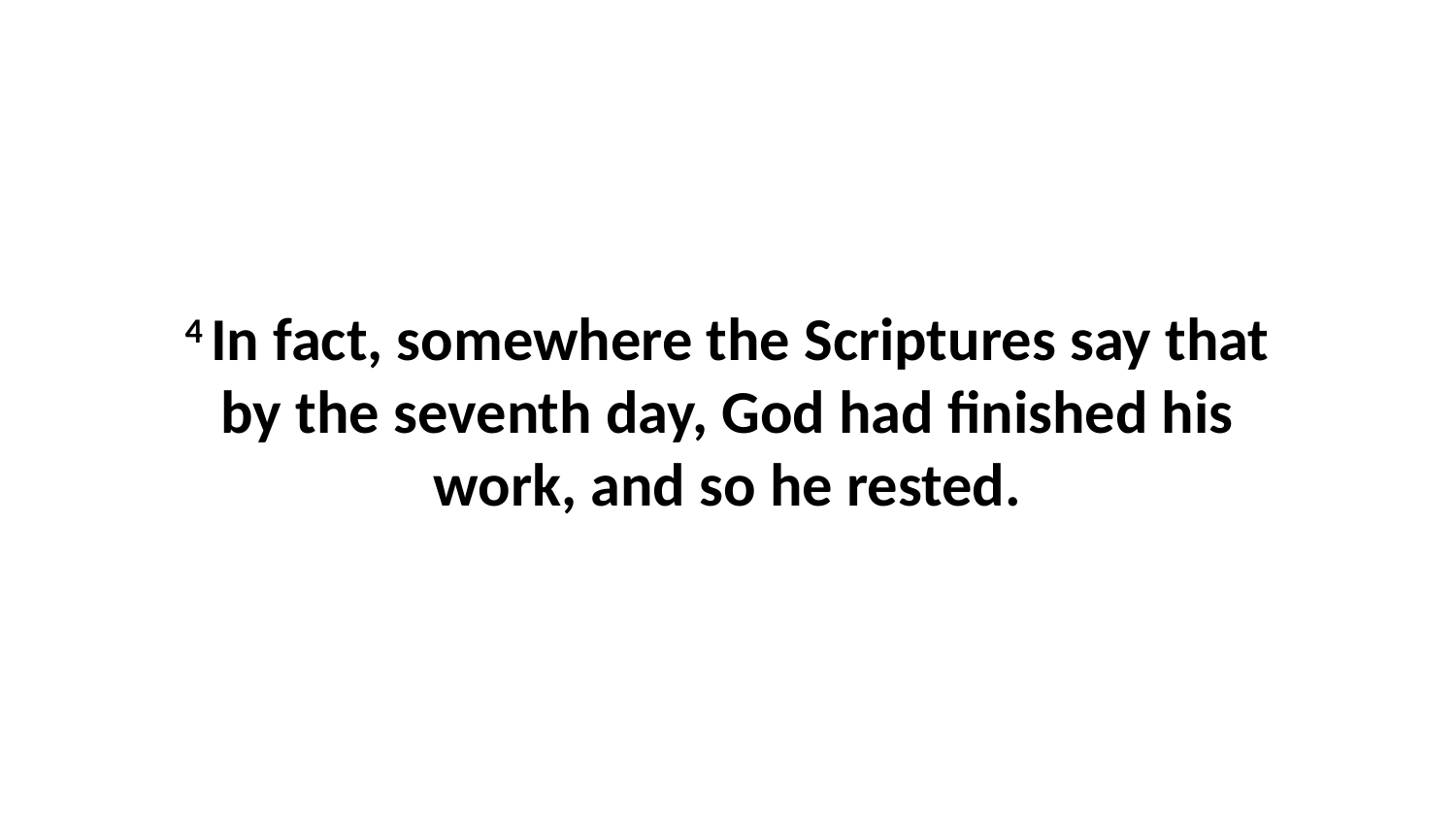

4 In fact, somewhere the Scriptures say that by the seventh day, God had finished his work, and so he rested.